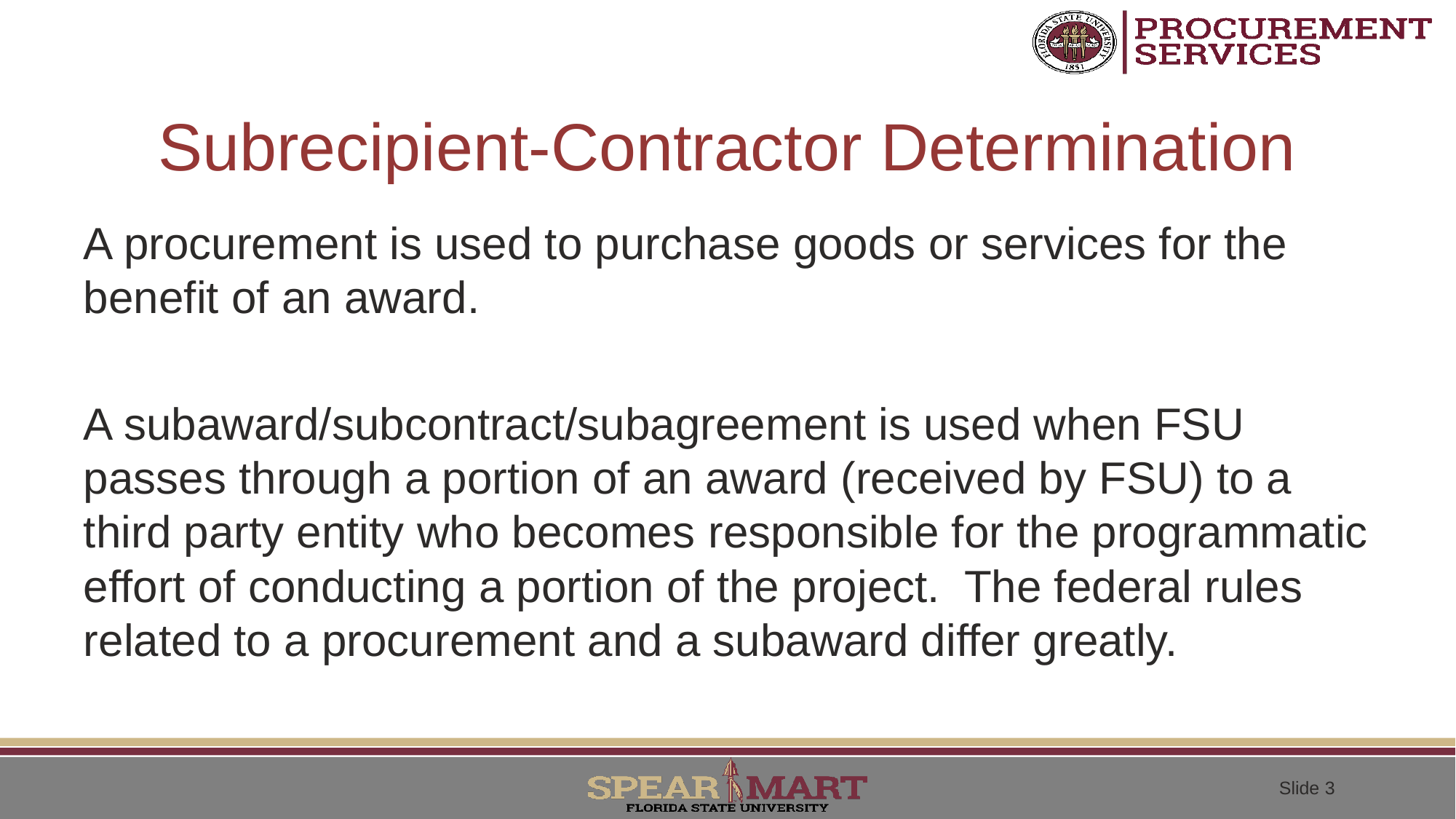

# Subrecipient-Contractor Determination
A procurement is used to purchase goods or services for the benefit of an award.

A subaward/subcontract/subagreement is used when FSU passes through a portion of an award (received by FSU) to a third party entity who becomes responsible for the programmatic effort of conducting a portion of the project.  The federal rules related to a procurement and a subaward differ greatly.